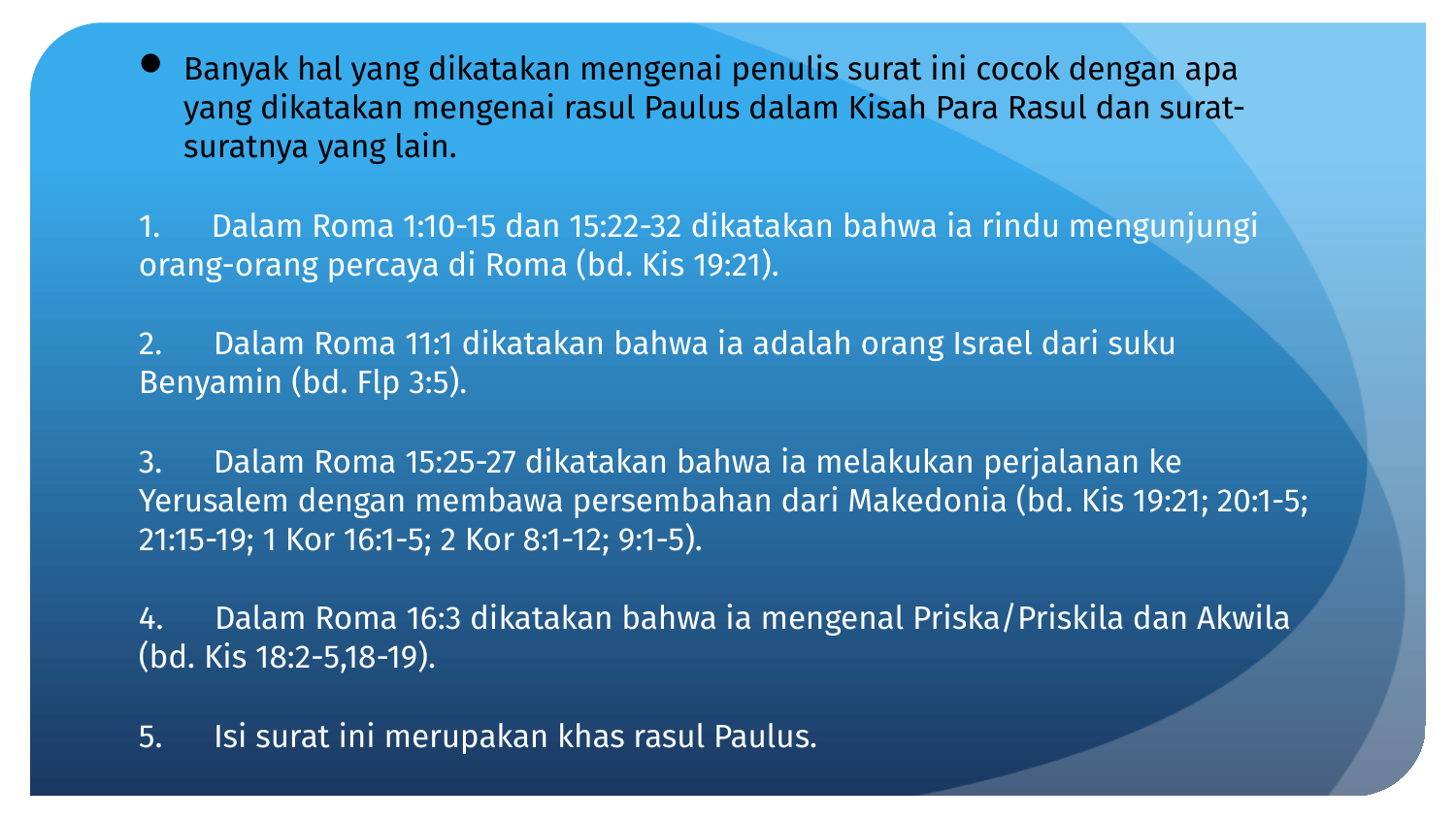

Banyak hal yang dikatakan mengenai penulis surat ini cocok dengan apa yang dikatakan mengenai rasul Paulus dalam Kisah Para Rasul dan surat-suratnya yang lain.
1.      Dalam Roma 1:10-15 dan 15:22-32 dikatakan bahwa ia rindu mengunjungi orang-orang percaya di Roma (bd. Kis 19:21).
2.      Dalam Roma 11:1 dikatakan bahwa ia adalah orang Israel dari suku Benyamin (bd. Flp 3:5).
3.      Dalam Roma 15:25-27 dikatakan bahwa ia melakukan perjalanan ke Yerusalem dengan membawa persembahan dari Makedonia (bd. Kis 19:21; 20:1-5; 21:15-19; 1 Kor 16:1-5; 2 Kor 8:1-12; 9:1-5).
4.      Dalam Roma 16:3 dikatakan bahwa ia mengenal Priska/Priskila dan Akwila (bd. Kis 18:2-5,18-19).
5.      Isi surat ini merupakan khas rasul Paulus.